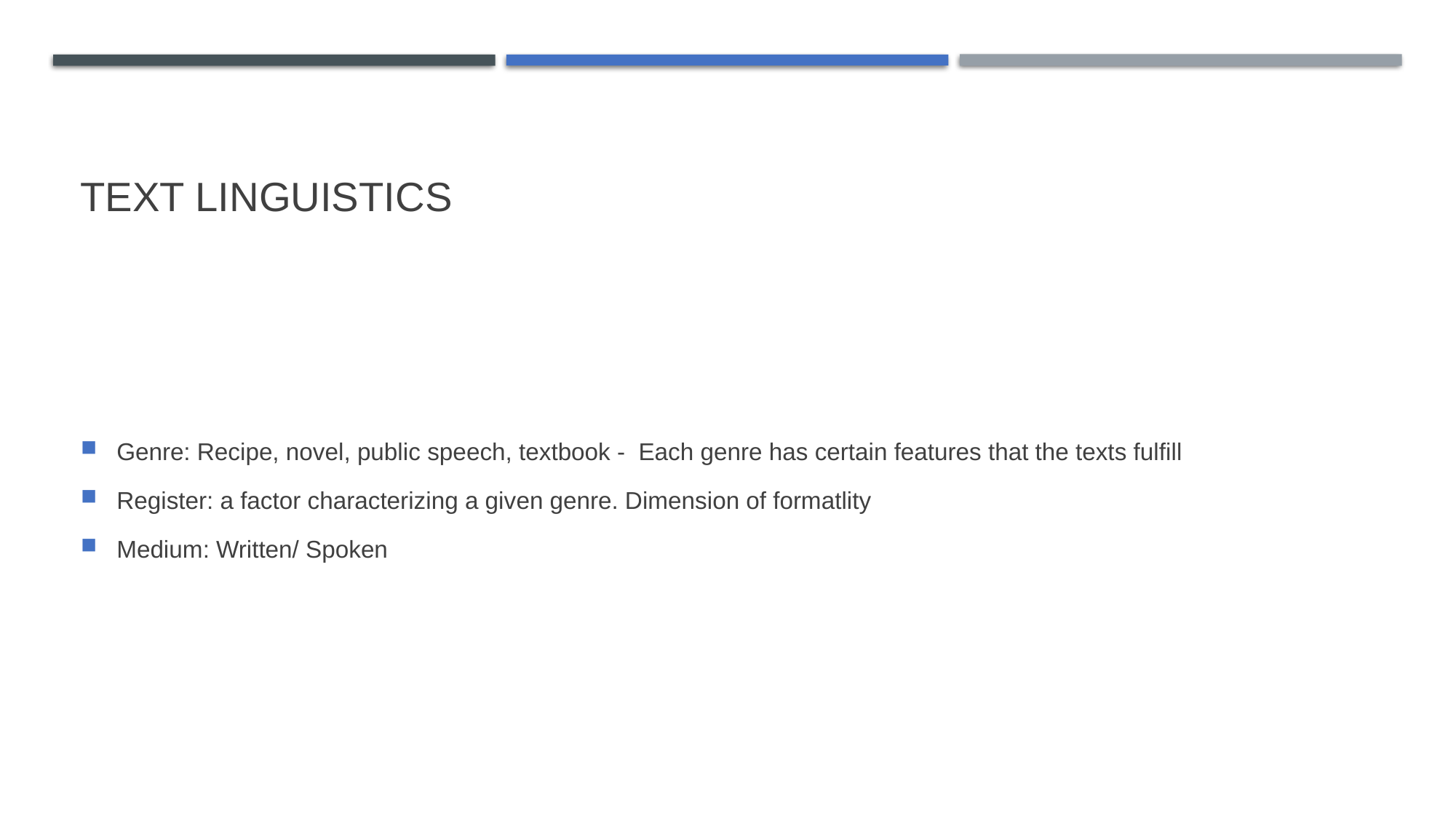

# Text Linguistics
Genre: Recipe, novel, public speech, textbook -  Each genre has certain features that the texts fulfill
Register: a factor characterizing a given genre. Dimension of formatlity
Medium: Written/ Spoken